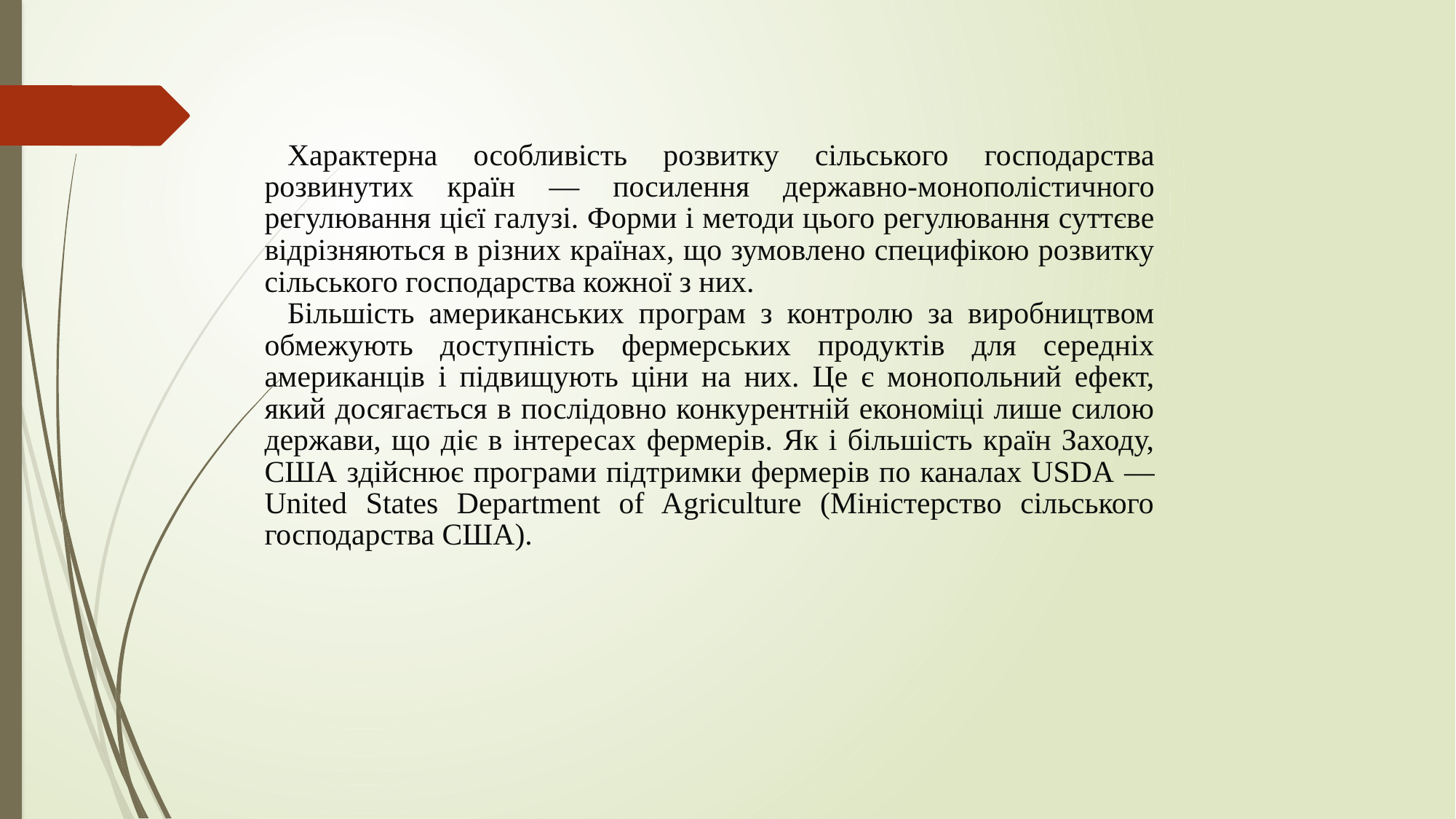

Характерна особливість розвитку сільського господарства розвинутих країн — посилення державно-монополістичного регулювання цієї галузі. Форми і методи цього регулювання суттєве відрізняються в різних країнах, що зумовлено специфікою розвитку сільського господарства кожної з них.
Більшість американських програм з контролю за виробництвом обмежують доступність фермерських продуктів для середніх американців і підвищують ціни на них. Це є монопольний ефект, який досягається в послідовно конкурентній економіці лише силою держави, що діє в інтересах фермерів. Як і більшість країн Заходу, США здійснює програми підтримки фермерів по каналах USDA — United States Department of Agriculture (Міністерство сільського господарства США).